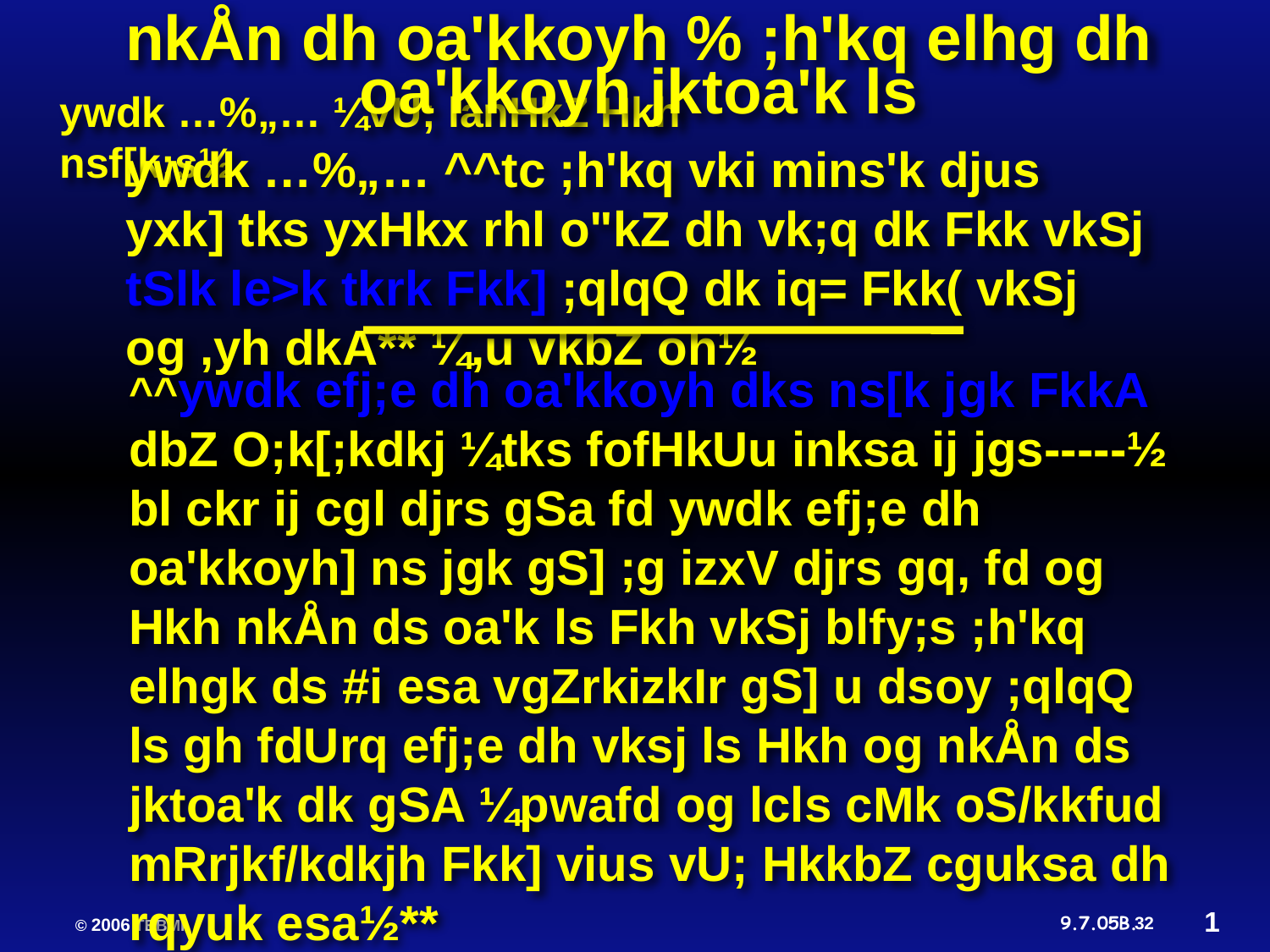

nkÅn dh oa'kkoyh % ;h'kq elhg dh oa'kkoyh jktoa'k ls

ywdk …%„… ¼vU; lanHkZ Hkh nsf[k;s½
ywdk …%„… ^^tc ;h'kq vki mins'k djus yxk] tks yxHkx rhl o"kZ dh vk;q dk Fkk vkSj tSlk le>k tkrk Fkk] ;qlqQ dk iq= Fkk( vkSj og ,yh dkA** ¼,u vkbZ oh½

^^ywdk efj;e dh oa'kkoyh dks ns[k jgk FkkA dbZ O;k[;kdkj ¼tks fofHkUu inksa ij jgs-----½ bl ckr ij cgl djrs gSa fd ywdk efj;e dh oa'kkoyh] ns jgk gS] ;g izxV djrs gq, fd og Hkh nkÅn ds oa'k ls Fkh vkSj blfy;s ;h'kq elhgk ds #i esa vgZrkizkIr gS] u dsoy ;qlqQ ls gh fdUrq efj;e dh vksj ls Hkh og nkÅn ds jktoa'k dk gSA ¼pwafd og lcls cMk oS/kkfud mRrjkf/kdkjh Fkk] vius vU; HkkbZ cguksa dh rqyuk esa½**
              ywbZl ckcZbjh] fn ckbZcy ukWyst dkesaVjh] laLdj.k] ;wgUuk oyowMZ ,oa js tqd ¼foDVj cqDl] 1983½ 213

1

32